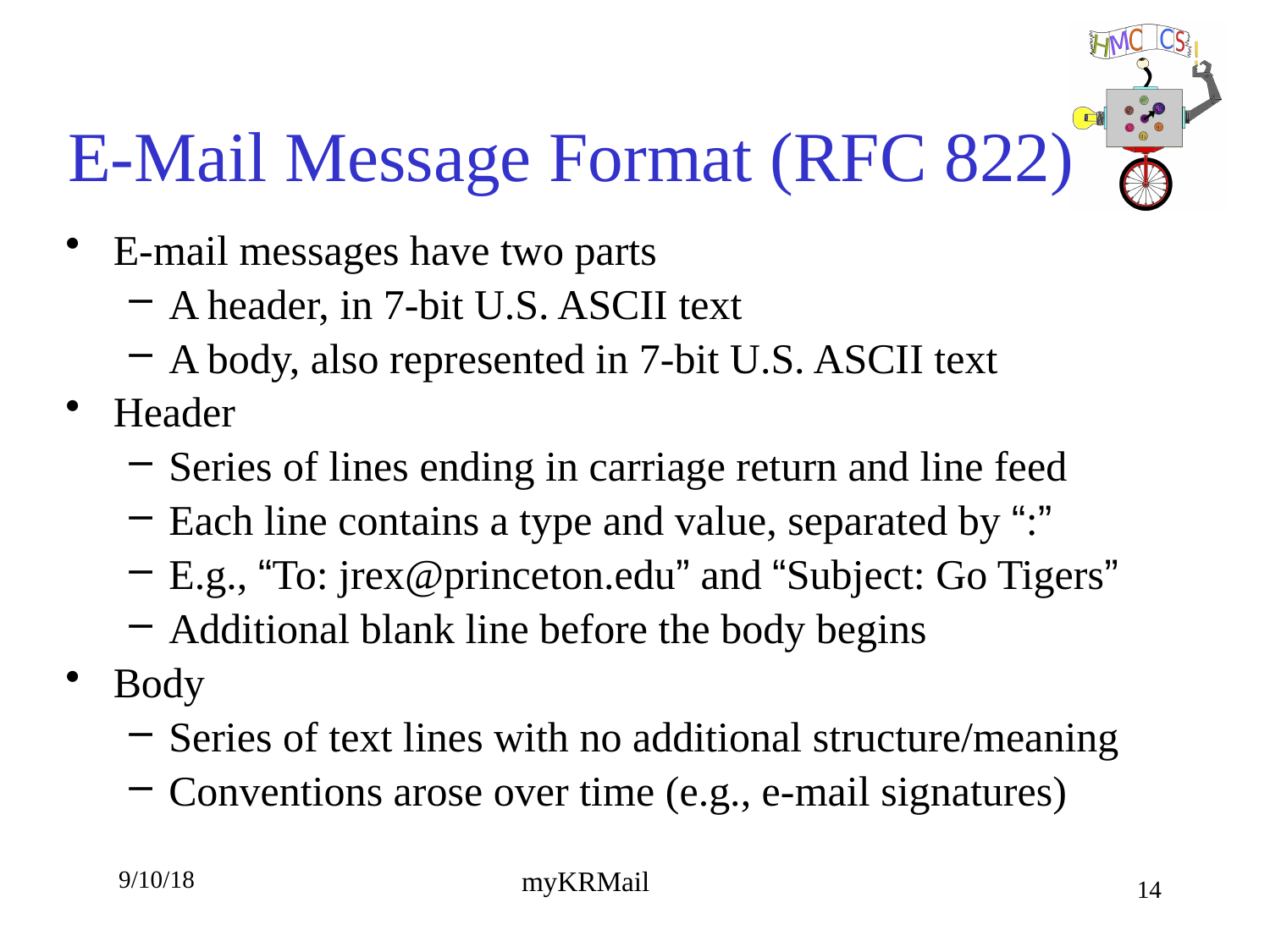

# E-Mail Message Format (RFC 822)
E-mail messages have two parts
A header, in 7-bit U.S. ASCII text
A body, also represented in 7-bit U.S. ASCII text
Header
Series of lines ending in carriage return and line feed
Each line contains a type and value, separated by “:”
E.g., “To: jrex@princeton.edu” and “Subject: Go Tigers”
Additional blank line before the body begins
Body
Series of text lines with no additional structure/meaning
Conventions arose over time (e.g., e-mail signatures)
9/10/18
14